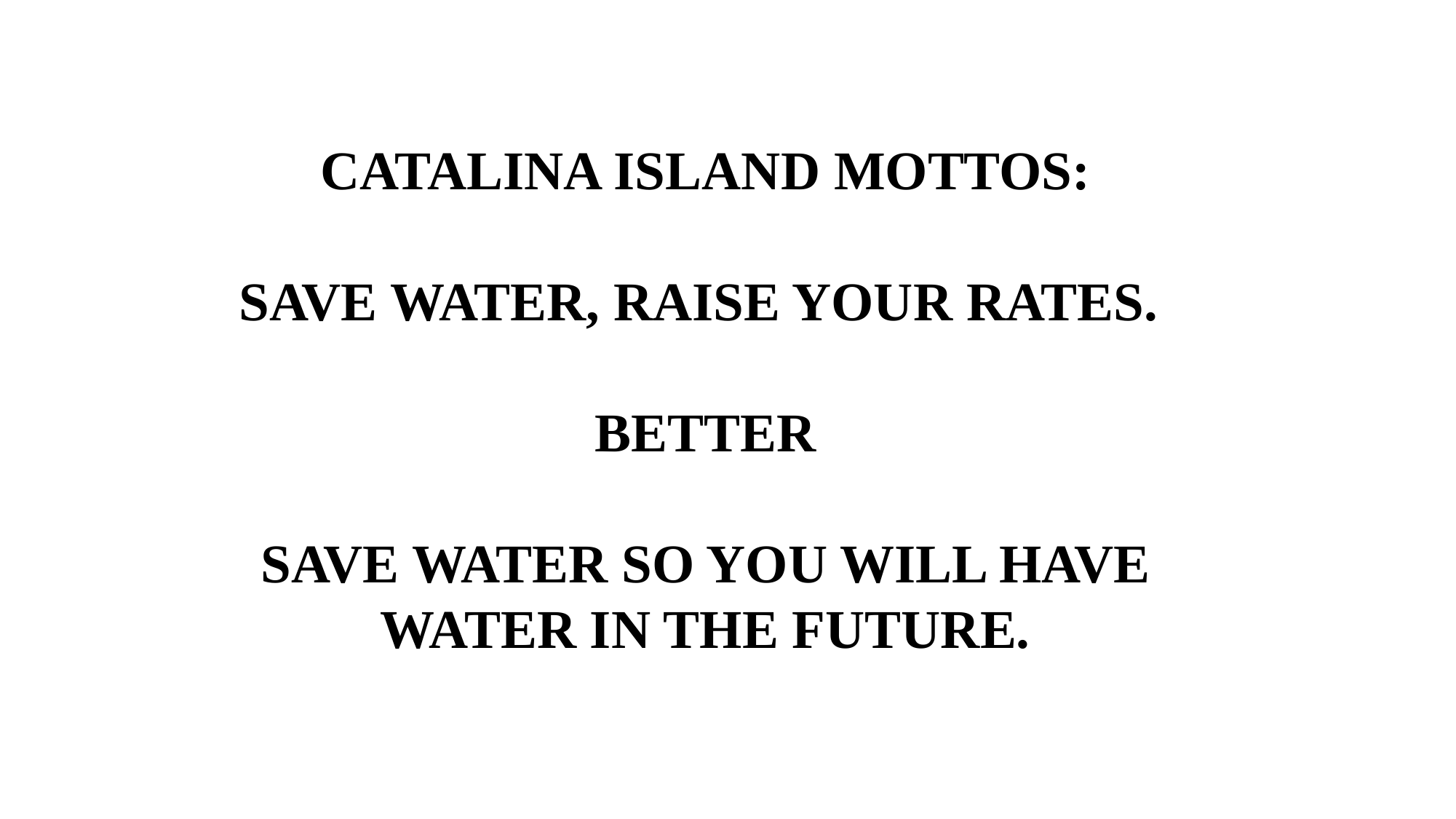

CATALINA ISLAND MOTTOS:

SAVE WATER, RAISE YOUR RATES.

BETTER

SAVE WATER SO YOU WILL HAVE WATER IN THE FUTURE.